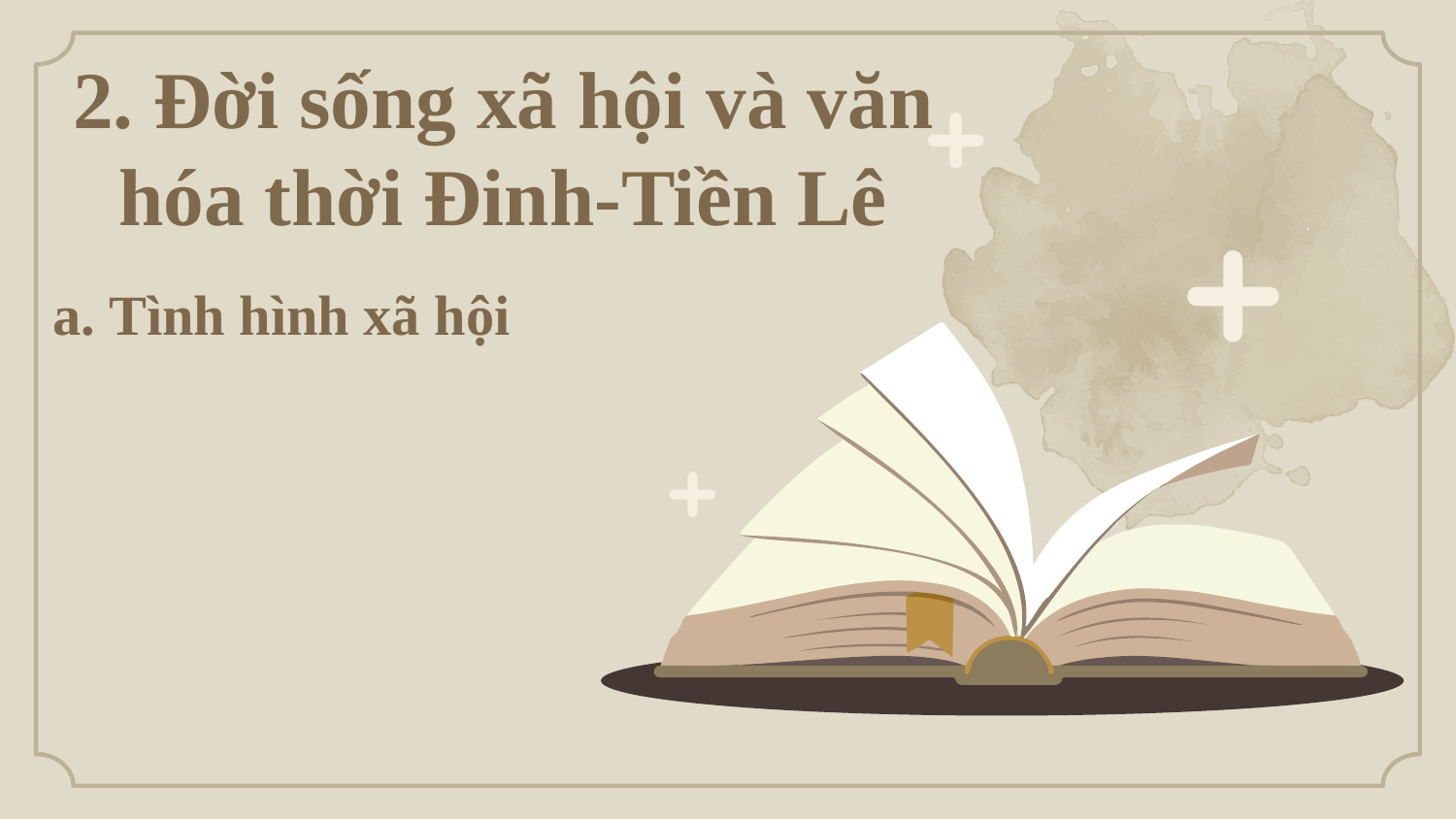

# 2. Đời sống xã hội và văn hóa thời Đinh-Tiền Lê

a. Tình hình xã hội